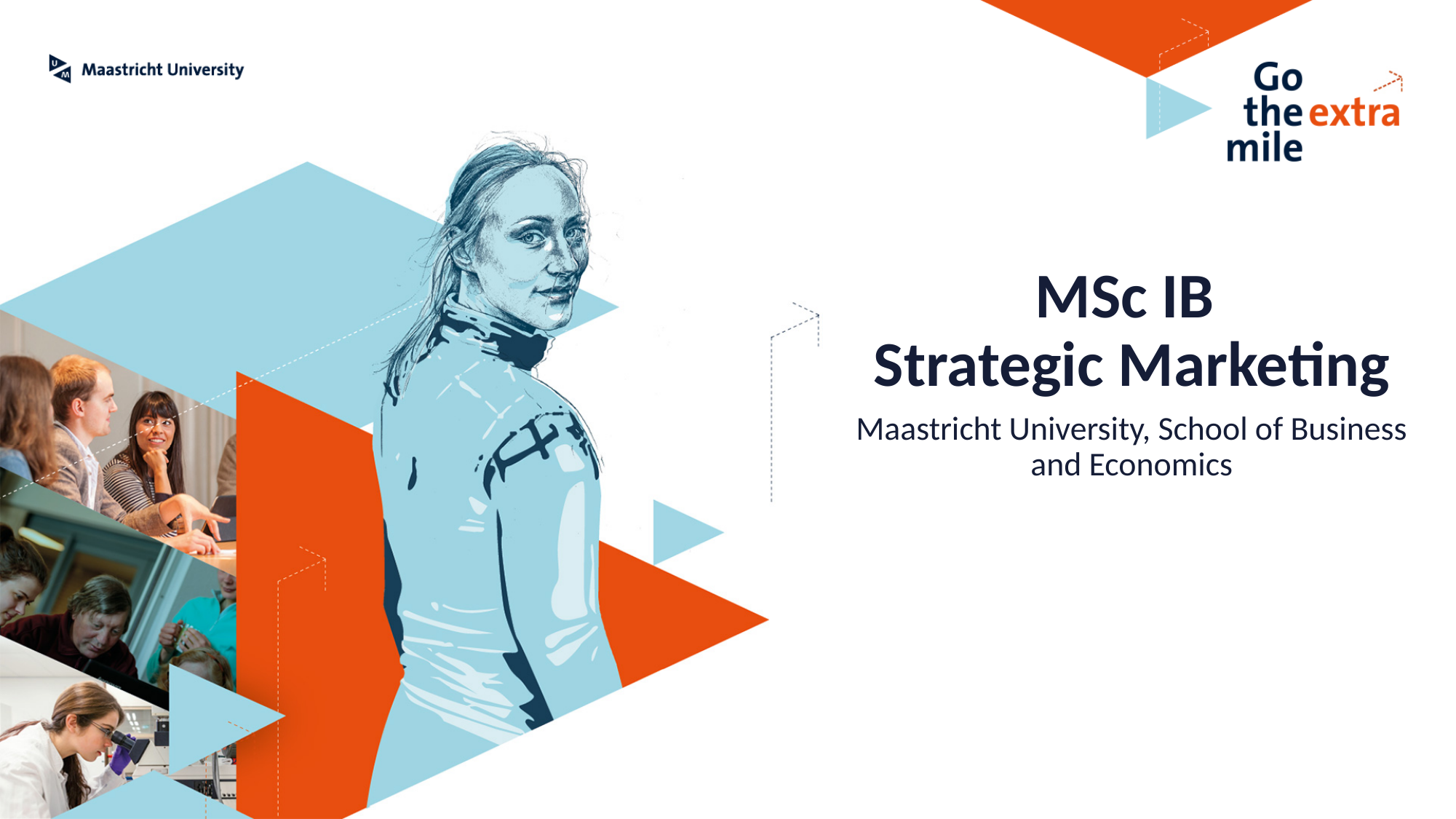

# MSc IB Strategic Marketing
Maastricht University, School of Business and Economics